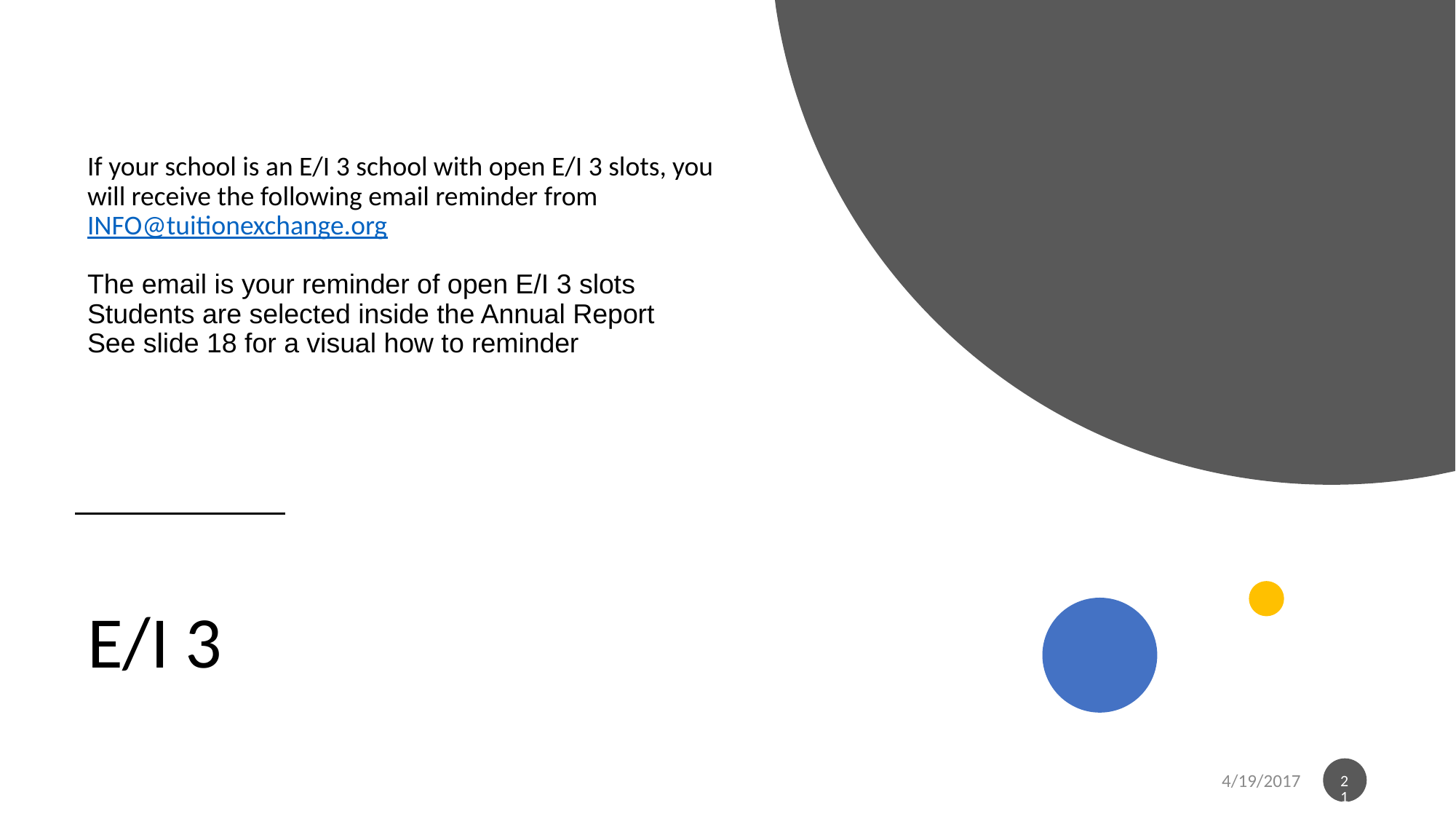

If your school is an E/I 3 school with open E/I 3 slots, you will receive the following email reminder from INFO@tuitionexchange.org

The email is your reminder of open E/I 3 slots Students are selected inside the Annual Report
See slide 18 for a visual how to reminder

# E/I 3

4/19/2017
21